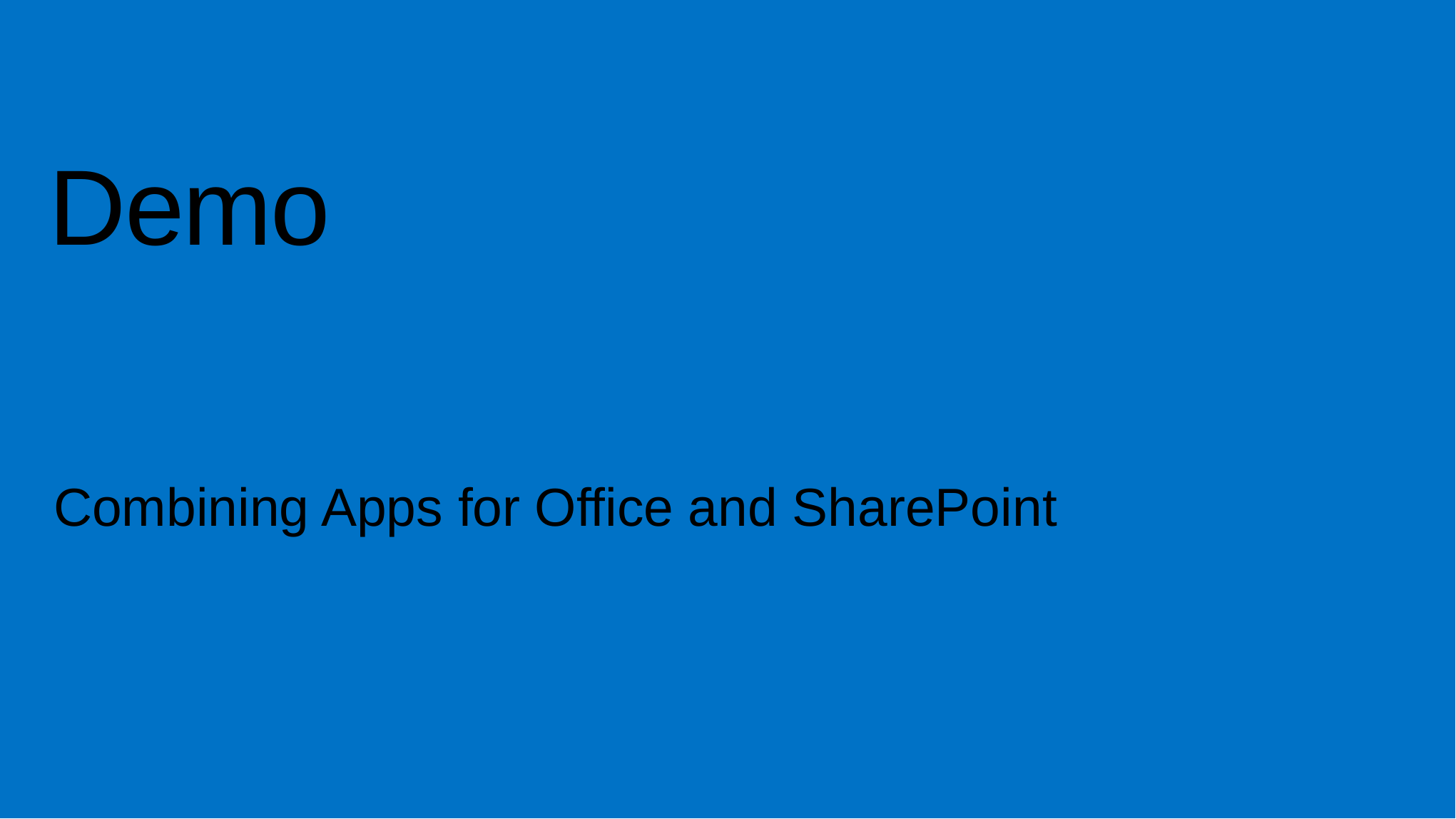

# Demo
Combining Apps for Office and SharePoint